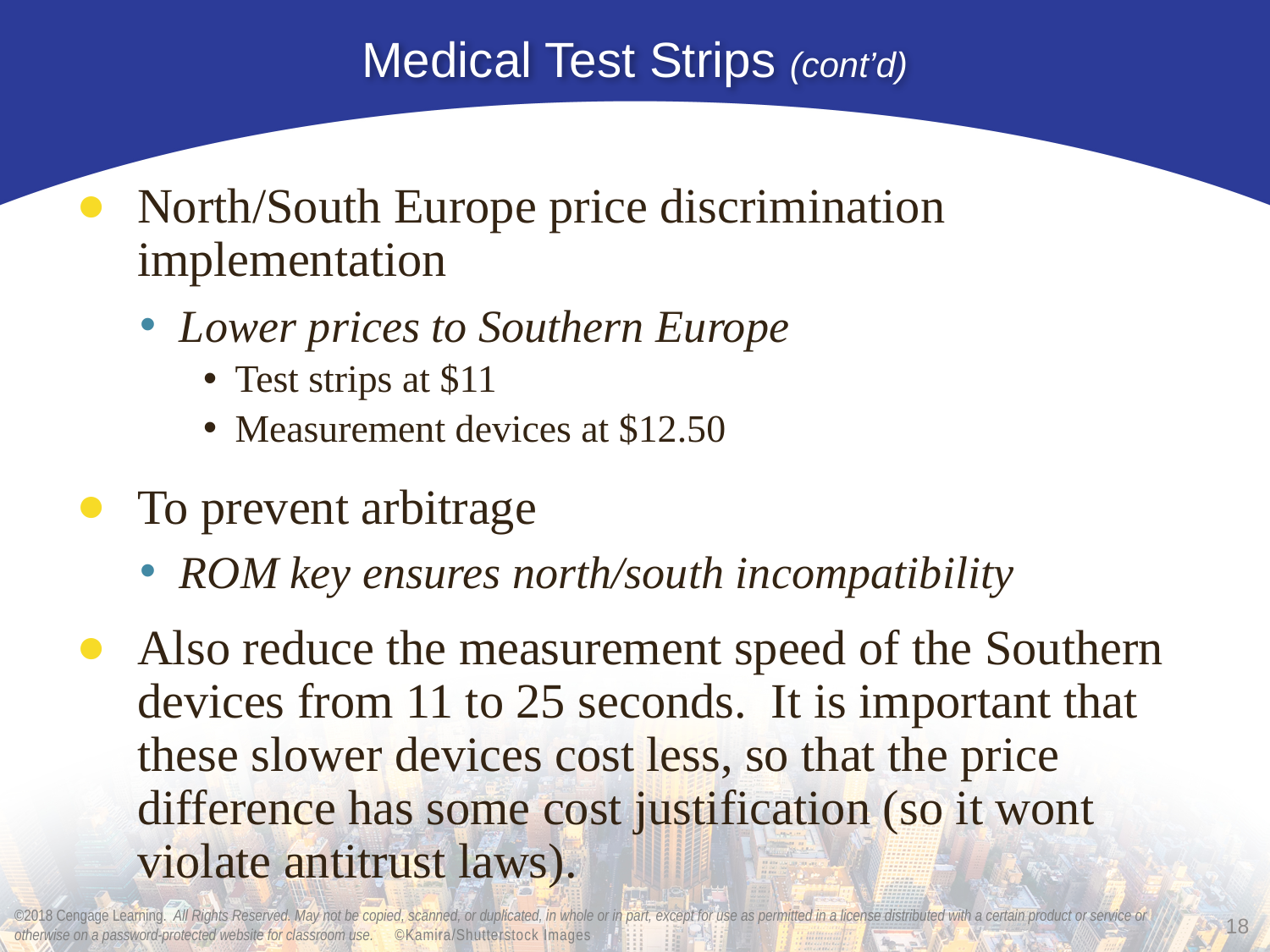

# Medical Test Strips (cont’d)
North/South Europe price discrimination implementation
Lower prices to Southern Europe
Test strips at $11
Measurement devices at $12.50
To prevent arbitrage
ROM key ensures north/south incompatibility
Also reduce the measurement speed of the Southern devices from 11 to 25 seconds.  It is important that these slower devices cost less, so that the price difference has some cost justification (so it wont violate antitrust laws).
18